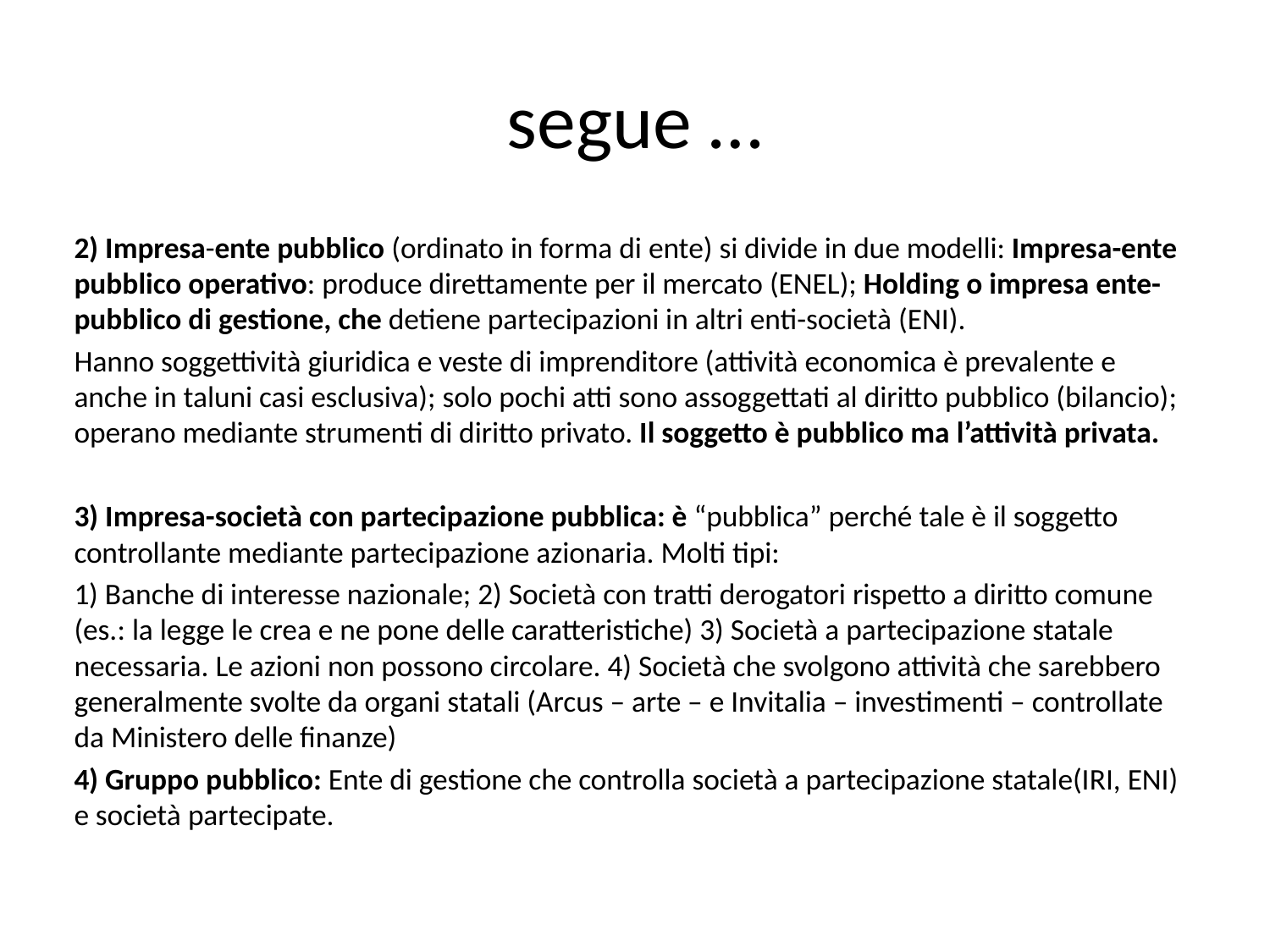

# segue …
2) Impresa-ente pubblico (ordinato in forma di ente) si divide in due modelli: Impresa-ente pubblico operativo: produce direttamente per il mercato (ENEL); Holding o impresa ente-pubblico di gestione, che detiene partecipazioni in altri enti-società (ENI).
Hanno soggettività giuridica e veste di imprenditore (attività economica è prevalente e anche in taluni casi esclusiva); solo pochi atti sono assoggettati al diritto pubblico (bilancio); operano mediante strumenti di diritto privato. Il soggetto è pubblico ma l’attività privata.

3) Impresa-società con partecipazione pubblica: è “pubblica” perché tale è il soggetto controllante mediante partecipazione azionaria. Molti tipi:
1) Banche di interesse nazionale; 2) Società con tratti derogatori rispetto a diritto comune (es.: la legge le crea e ne pone delle caratteristiche) 3) Società a partecipazione statale necessaria. Le azioni non possono circolare. 4) Società che svolgono attività che sarebbero generalmente svolte da organi statali (Arcus – arte – e Invitalia – investimenti – controllate da Ministero delle finanze)
4) Gruppo pubblico: Ente di gestione che controlla società a partecipazione statale(IRI, ENI) e società partecipate.